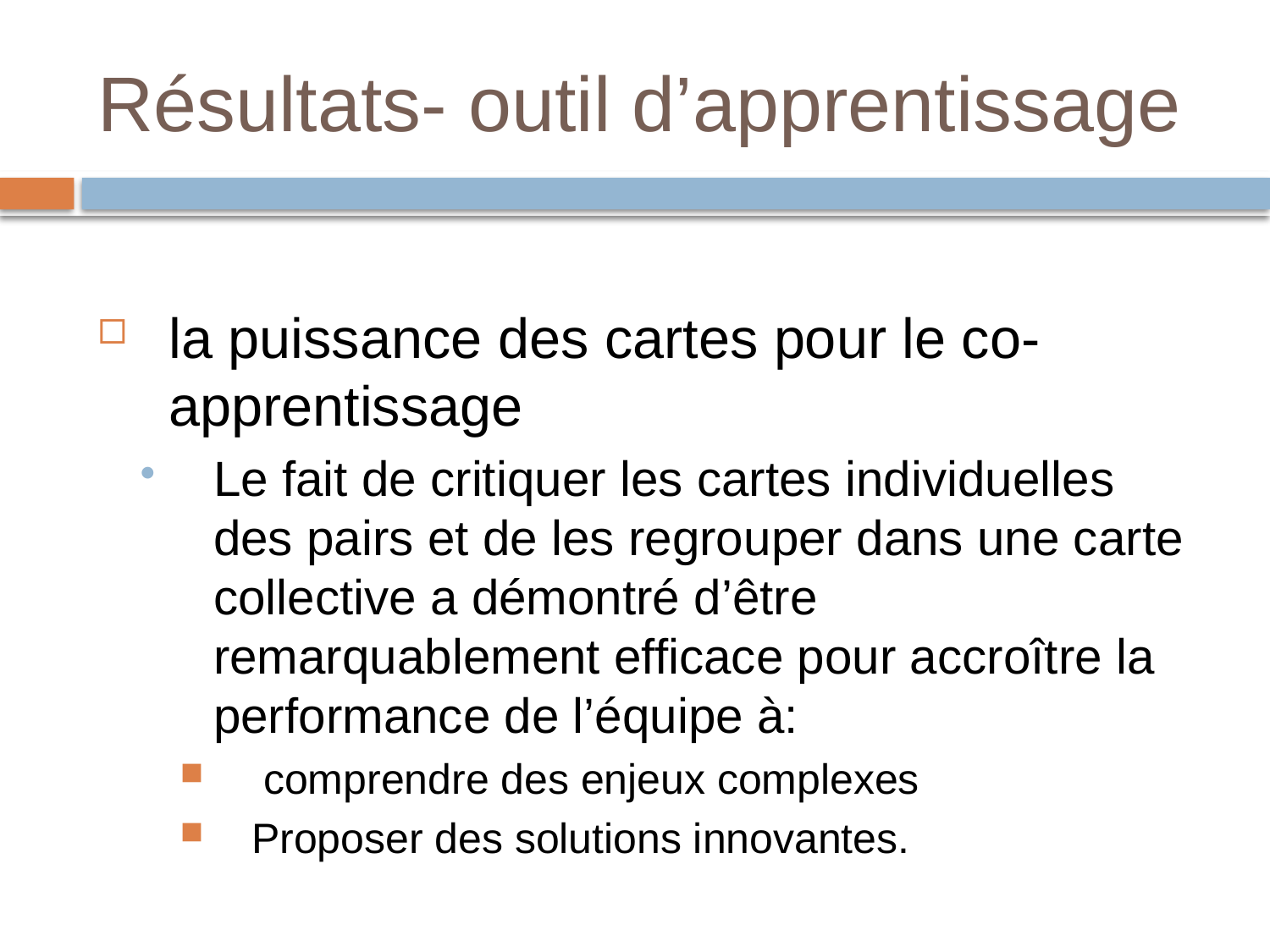

# Résultats- outil d’apprentissage

la puissance des cartes pour le co-apprentissage
Le fait de critiquer les cartes individuelles des pairs et de les regrouper dans une carte collective a démontré d’être remarquablement efficace pour accroître la performance de l’équipe à:
 comprendre des enjeux complexes
Proposer des solutions innovantes.